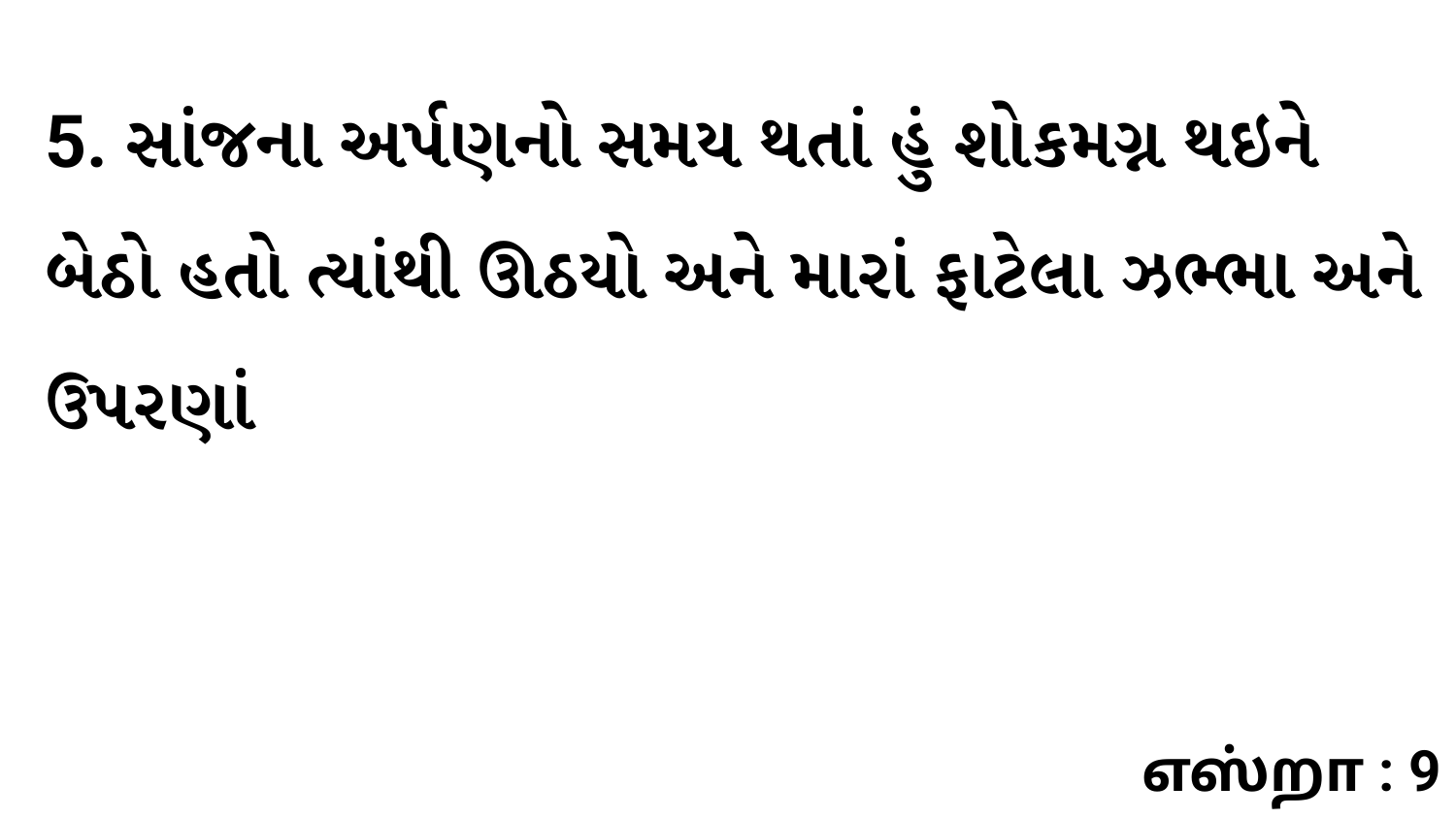

5. સાંજના અર્પણનો સમય થતાં હું શોકમગ્ન થઇને બેઠો હતો ત્યાંથી ઊઠયો અને મારાં ફાટેલા ઝભ્ભા અને ઉપરણાં
எஸ்றா : 9